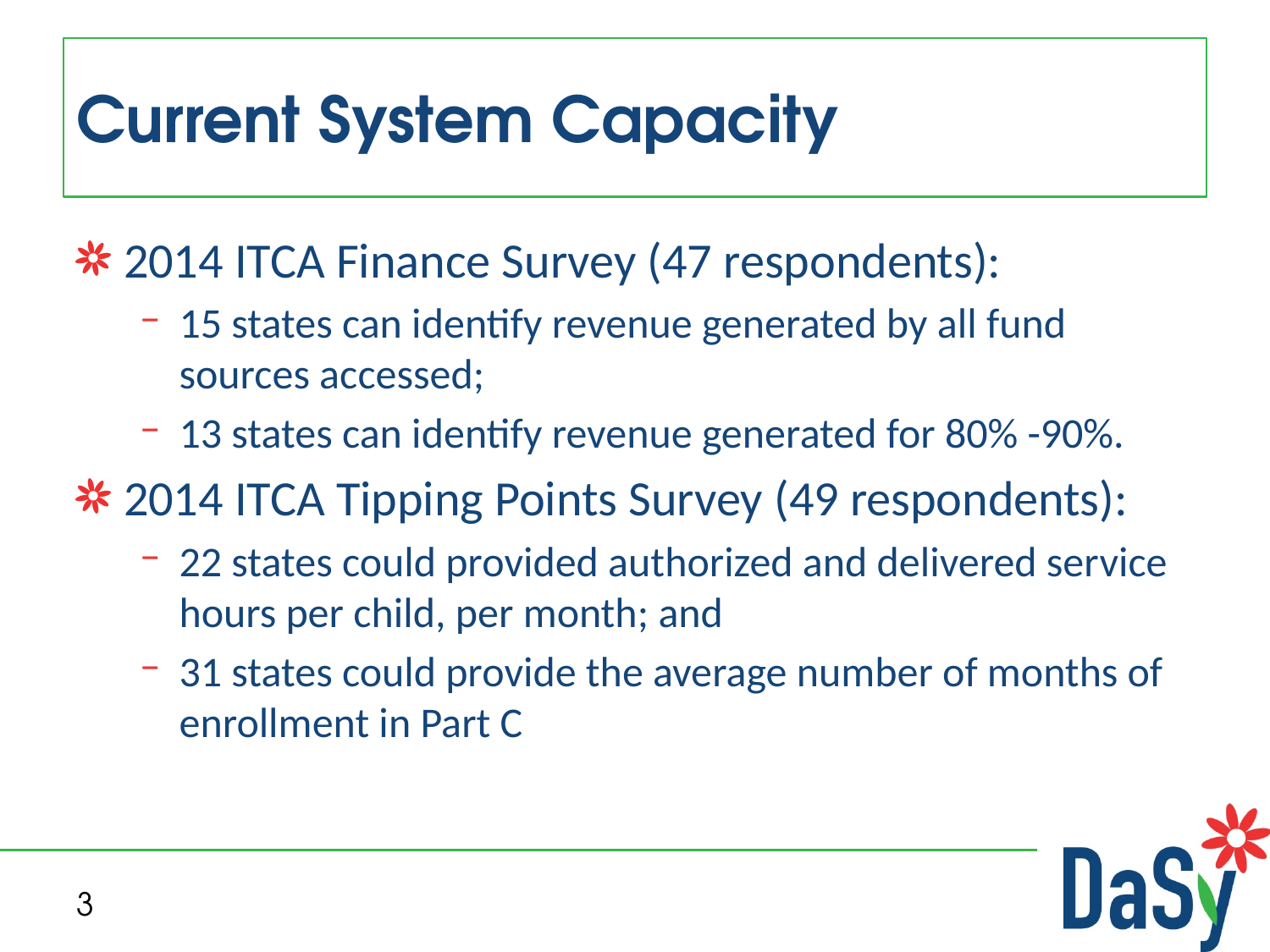

# Current System Capacity
2014 ITCA Finance Survey (47 respondents):
15 states can identify revenue generated by all fund sources accessed;
13 states can identify revenue generated for 80% -90%.
2014 ITCA Tipping Points Survey (49 respondents):
22 states could provided authorized and delivered service hours per child, per month; and
31 states could provide the average number of months of enrollment in Part C

3